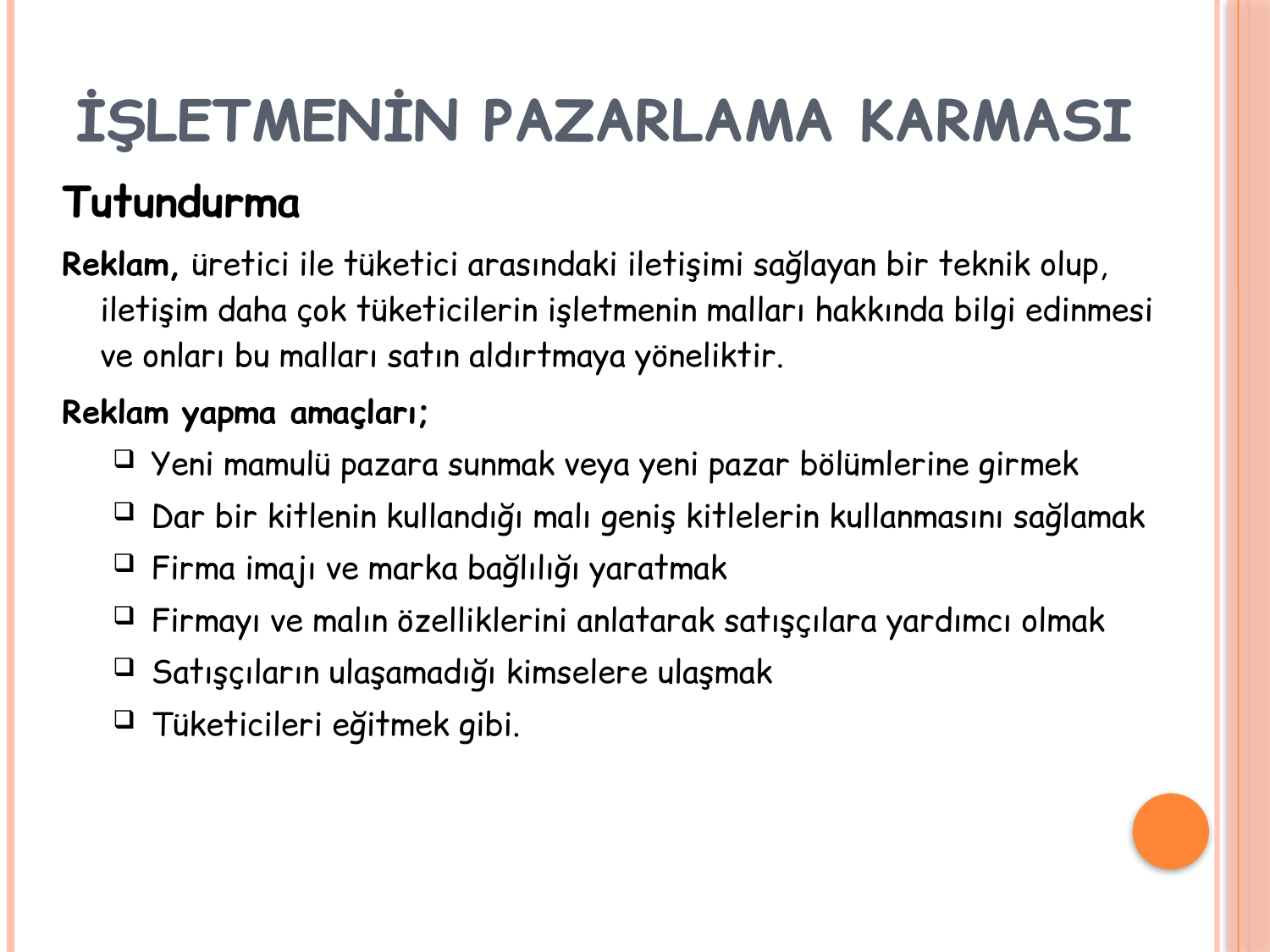

# İŞLETMENİN PAZARLAMA KARMASI
Tutundurma
Reklam, üretici ile tüketici arasındaki iletişimi sağlayan bir teknik olup, iletişim daha çok tüketicilerin işletmenin malları hakkında bilgi edinmesi ve onları bu malları satın aldırtmaya yöneliktir.
Reklam yapma amaçları;
Yeni mamulü pazara sunmak veya yeni pazar bölümlerine girmek
Dar bir kitlenin kullandığı malı geniş kitlelerin kullanmasını sağlamak
Firma imajı ve marka bağlılığı yaratmak
Firmayı ve malın özelliklerini anlatarak satışçılara yardımcı olmak
Satışçıların ulaşamadığı kimselere ulaşmak
Tüketicileri eğitmek gibi.